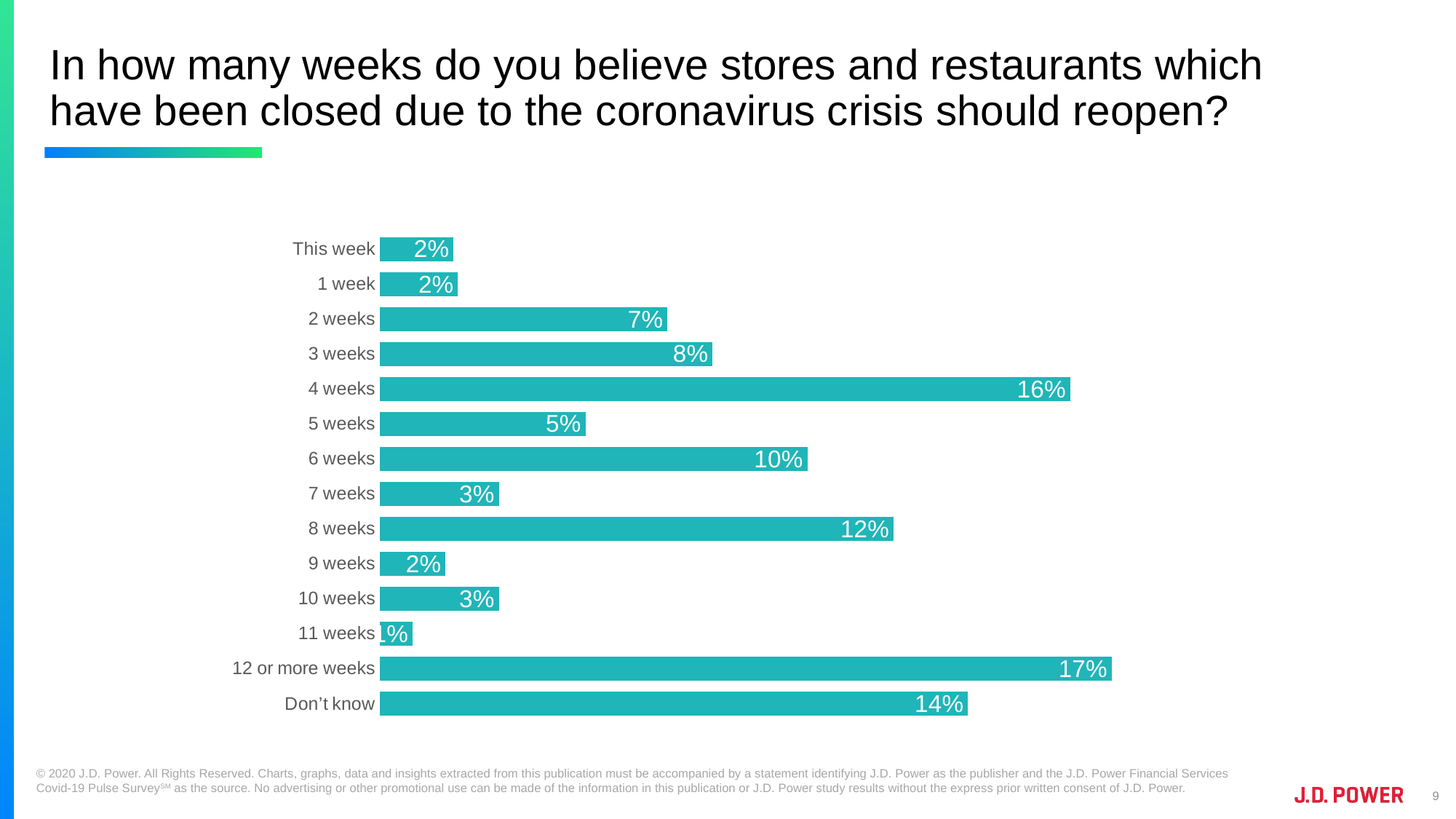

# In how many weeks do you believe stores and restaurants which have been closed due to the coronavirus crisis should reopen?

### Chart

| Category | Apr 27-30 |
|---|---|
| This week | 0.0173 |
| 1 week | 0.0183 |
| 2 weeks | 0.0674 |
| 3 weeks | 0.078 |
| 4 weeks | 0.1618 |
| 5 weeks | 0.0482 |
| 6 weeks | 0.1002 |
| 7 weeks | 0.0279 |
| 8 weeks | 0.1204 |
| 9 weeks | 0.0154 |
| 10 weeks | 0.0279 |
| 11 weeks | 0.0077 |
| 12 or more weeks | 0.1715 |
| Don’t know | 0.1378 |